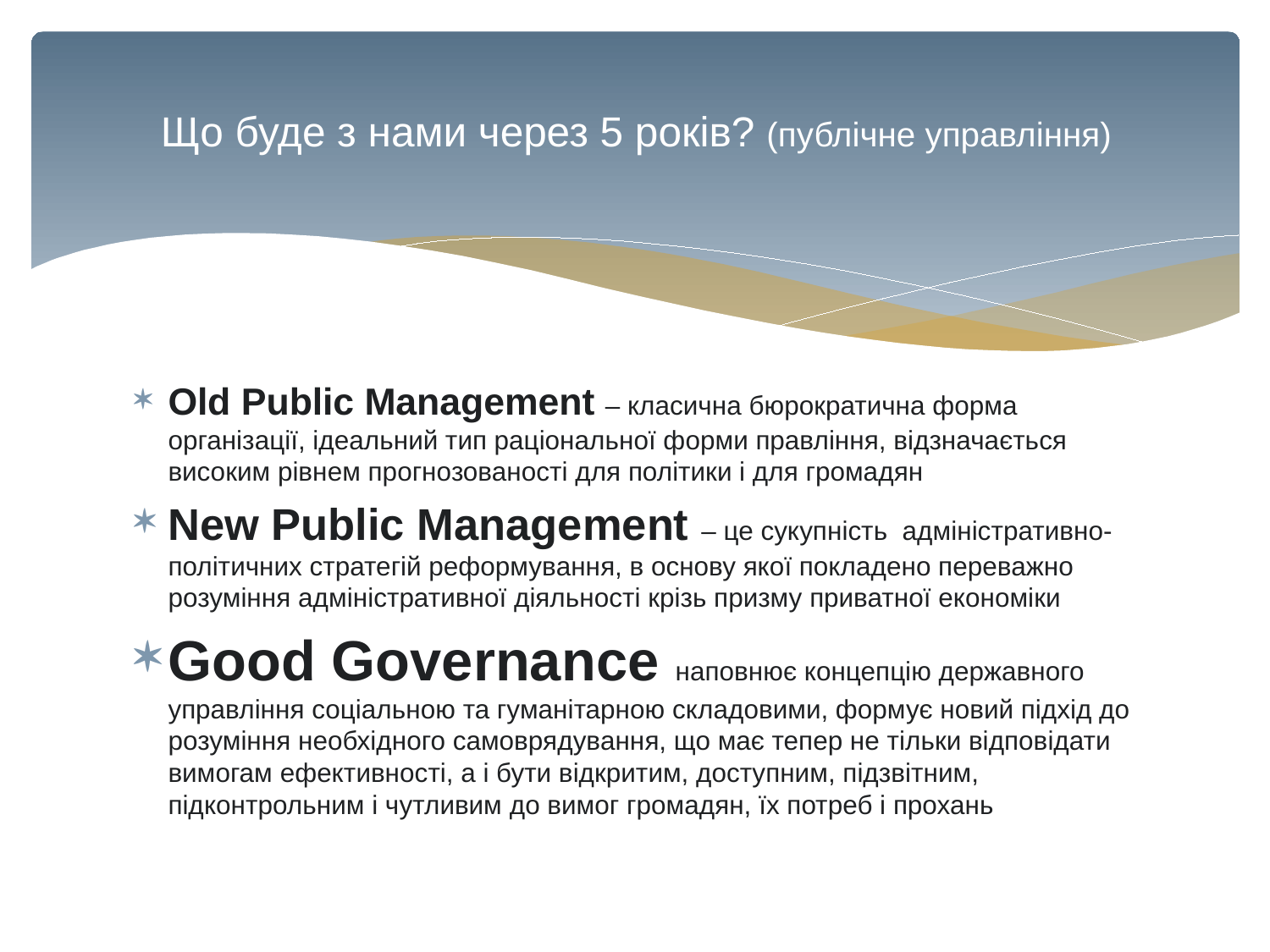

# Що буде з нами через 5 років? (публічне управління)
Old Public Management – класична бюрократична форма організації, ідеальний тип раціональної форми правління, відзначається високим рівнем прогнозованості для політики і для громадян
New Public Management – це сукупність  адміністративно-політичних стратегій реформування, в основу якої покладено переважно розуміння адміністративної діяльності крізь призму приватної економіки
Good Governance наповнює концепцію державного управління соціальною та гуманітарною складовими, формує новий підхід до розуміння необхідного самоврядування, що має тепер не тільки відповідати вимогам ефективності, а і бути відкритим, доступним, підзвітним, підконтрольним і чутливим до вимог громадян, їх потреб і прохань